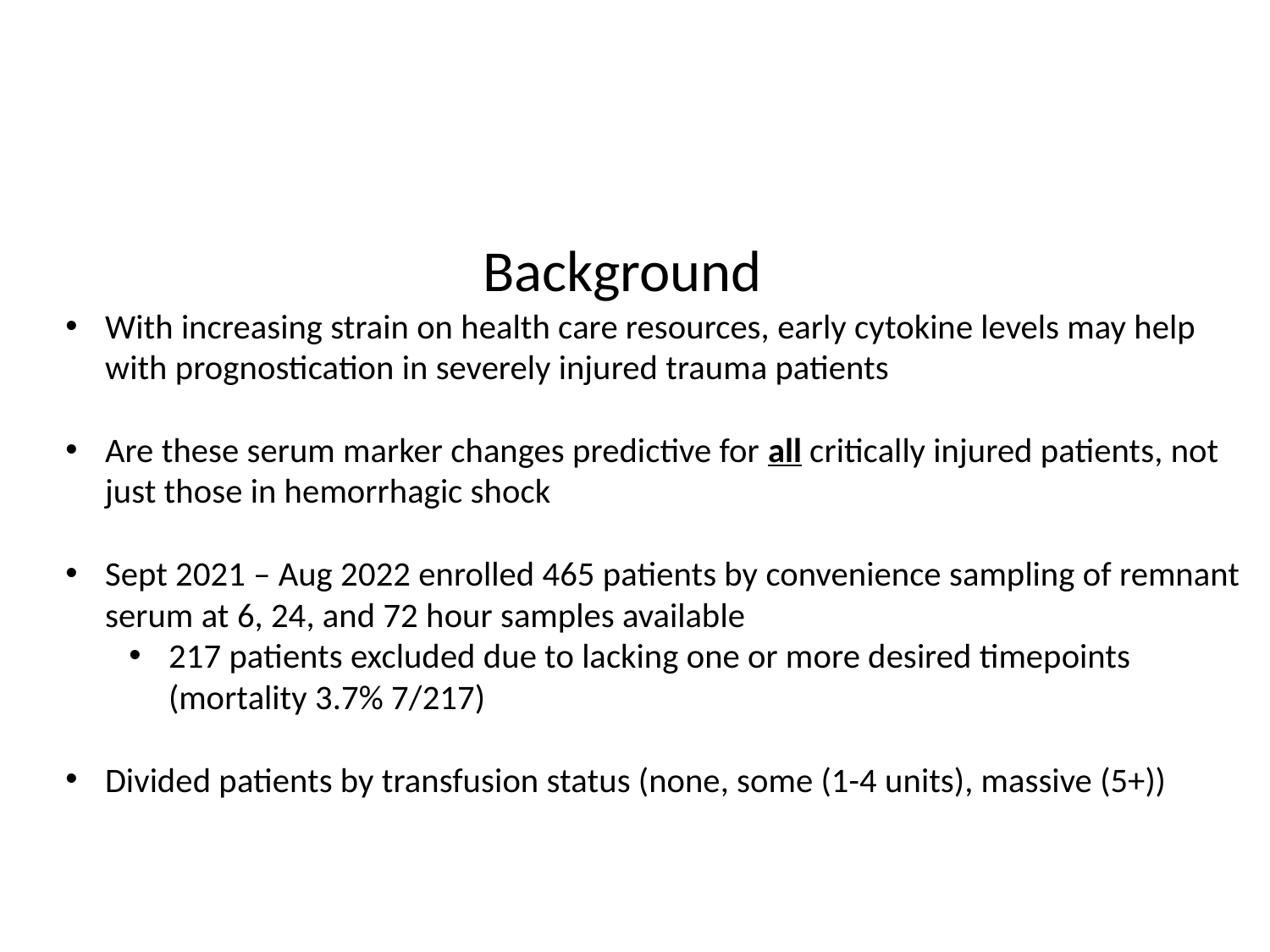

Background

With increasing strain on health care resources, early cytokine levels may help with prognostication in severely injured trauma patients

Are these serum marker changes predictive for all critically injured patients, not just those in hemorrhagic shock

Sept 2021 – Aug 2022 enrolled 465 patients by convenience sampling of remnant serum at 6, 24, and 72 hour samples available
217 patients excluded due to lacking one or more desired timepoints (mortality 3.7% 7/217)

Divided patients by transfusion status (none, some (1-4 units), massive (5+))